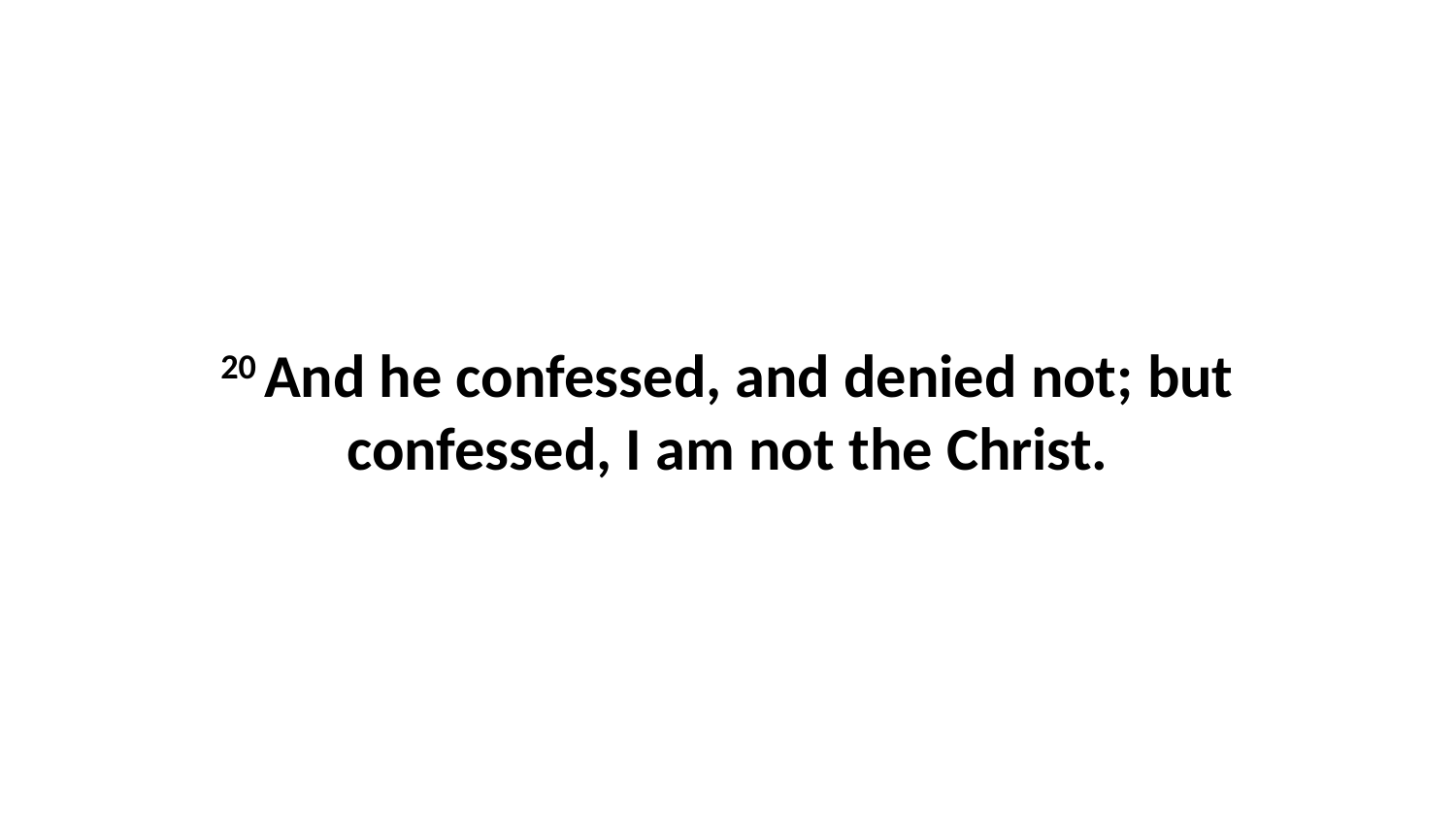

20 And he confessed, and denied not; but confessed, I am not the Christ.